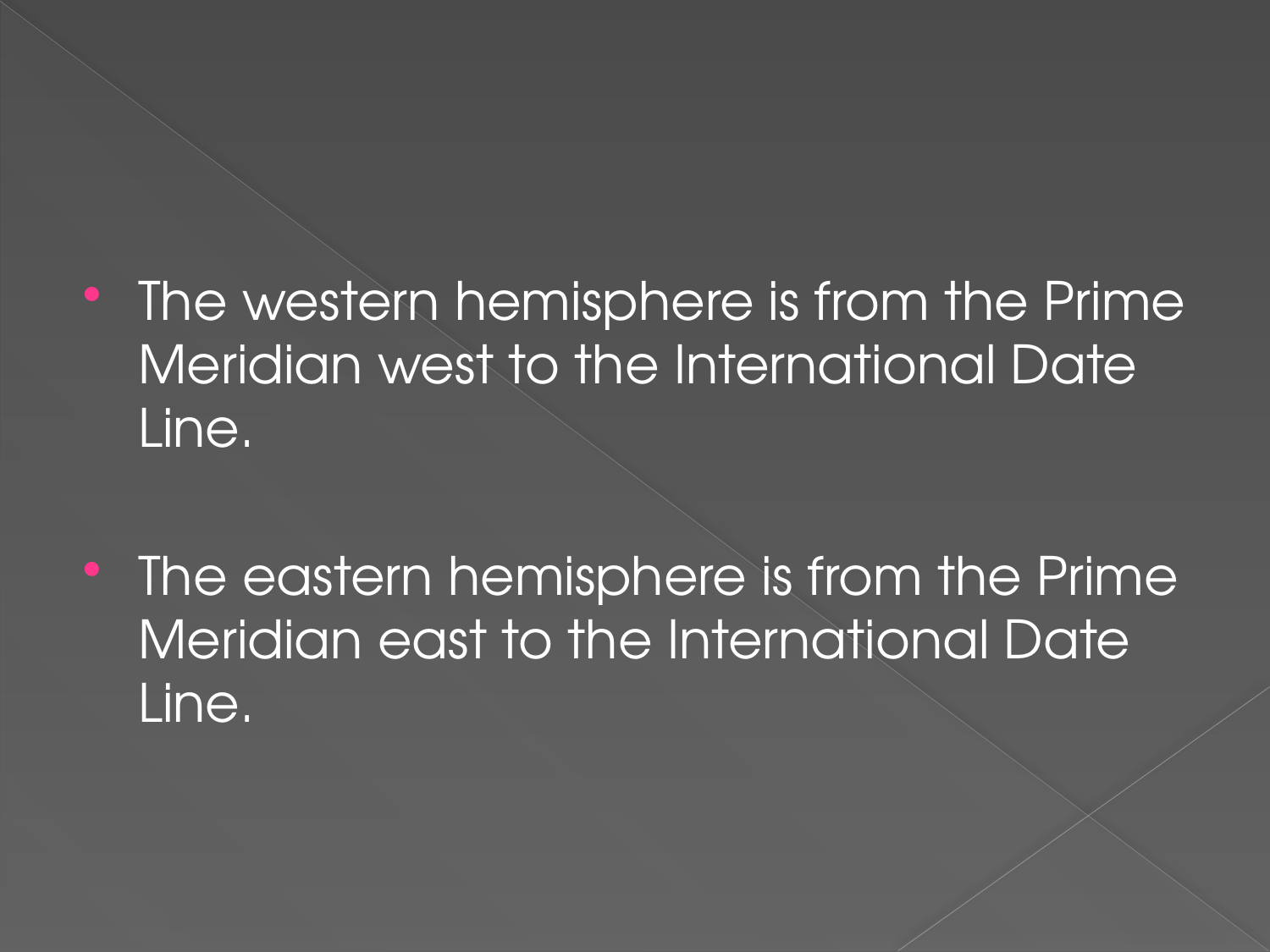

#
The western hemisphere is from the Prime Meridian west to the International Date Line.

The eastern hemisphere is from the Prime Meridian east to the International Date Line.